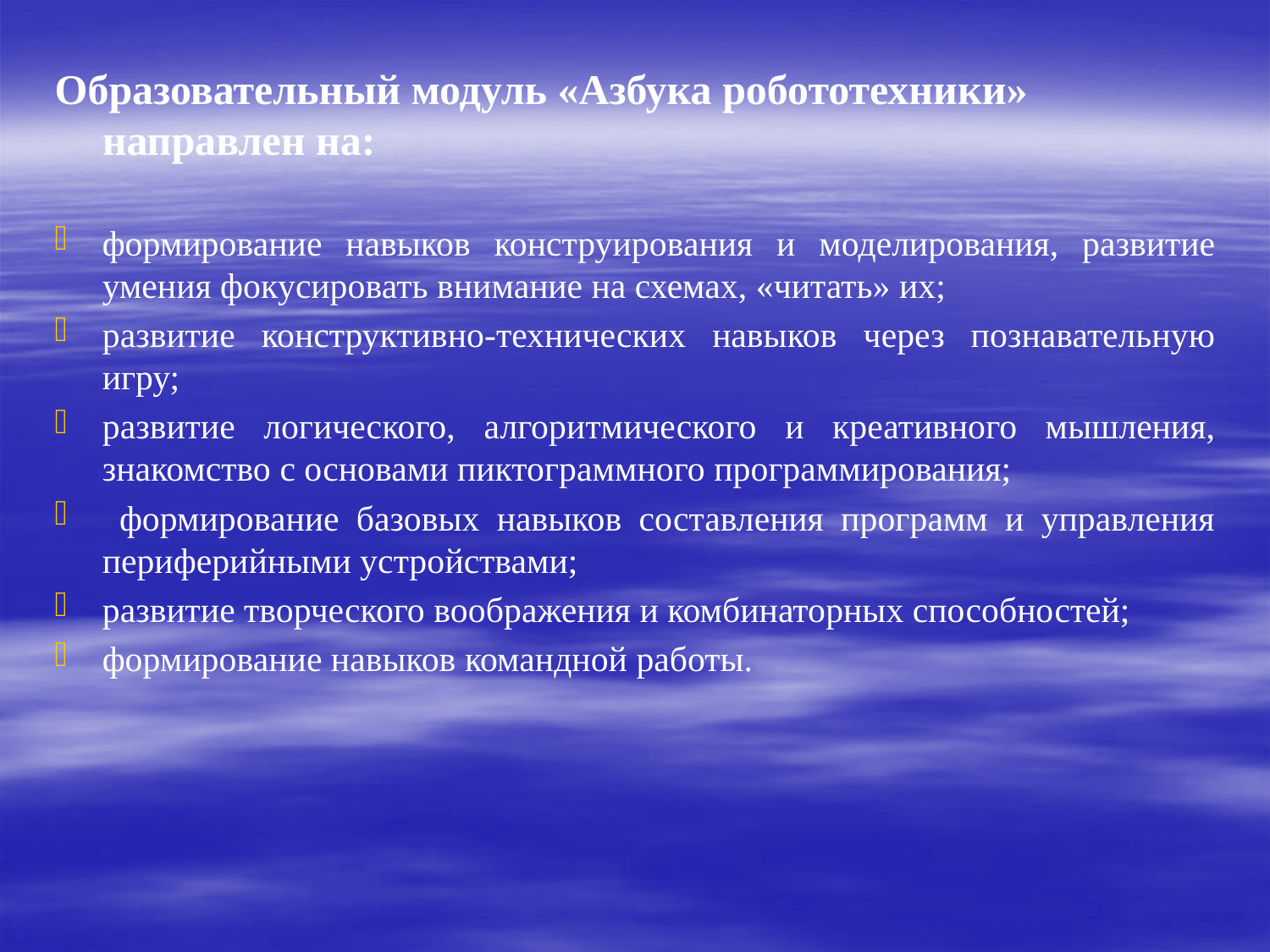

Образовательный модуль «Азбука робототехники» направлен на:

формирование навыков конструирования и моделирования, развитие умения фокусировать внимание на схемах, «читать» их;
развитие конструктивно-технических навыков через познавательную игру;
развитие логического, алгоритмического и креативного мышления, знакомство с основами пиктограммного программирования;
 формирование базовых навыков составления программ и управления периферийными устройствами;
развитие творческого воображения и комбинаторных способностей;
формирование навыков командной работы.